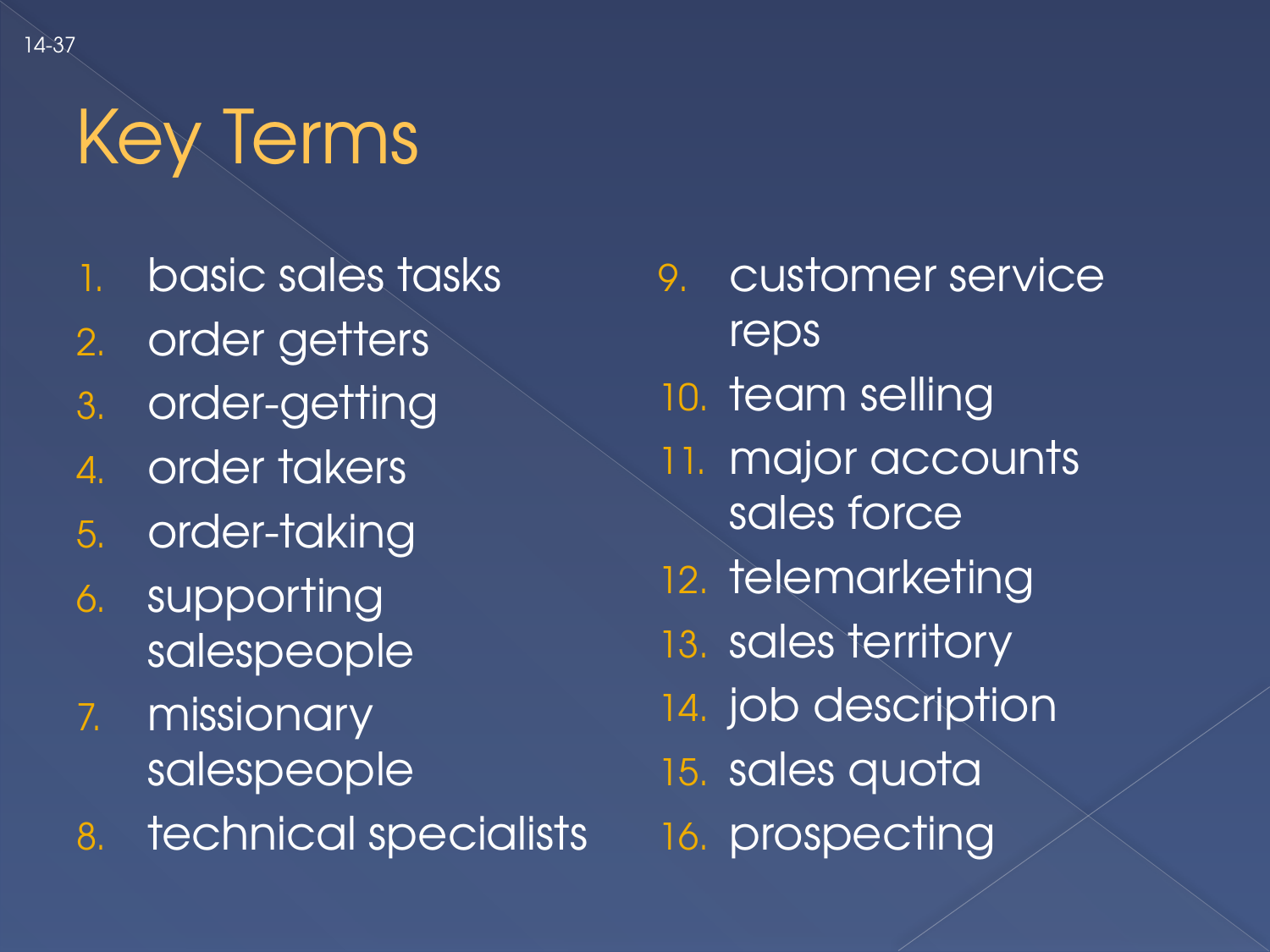

14-37
# Key Terms
basic sales tasks
order getters
order-getting
order takers
order-taking
supporting salespeople
missionary salespeople
technical specialists

customer service reps
team selling
major accounts sales force
telemarketing
sales territory
job description
sales quota
prospecting